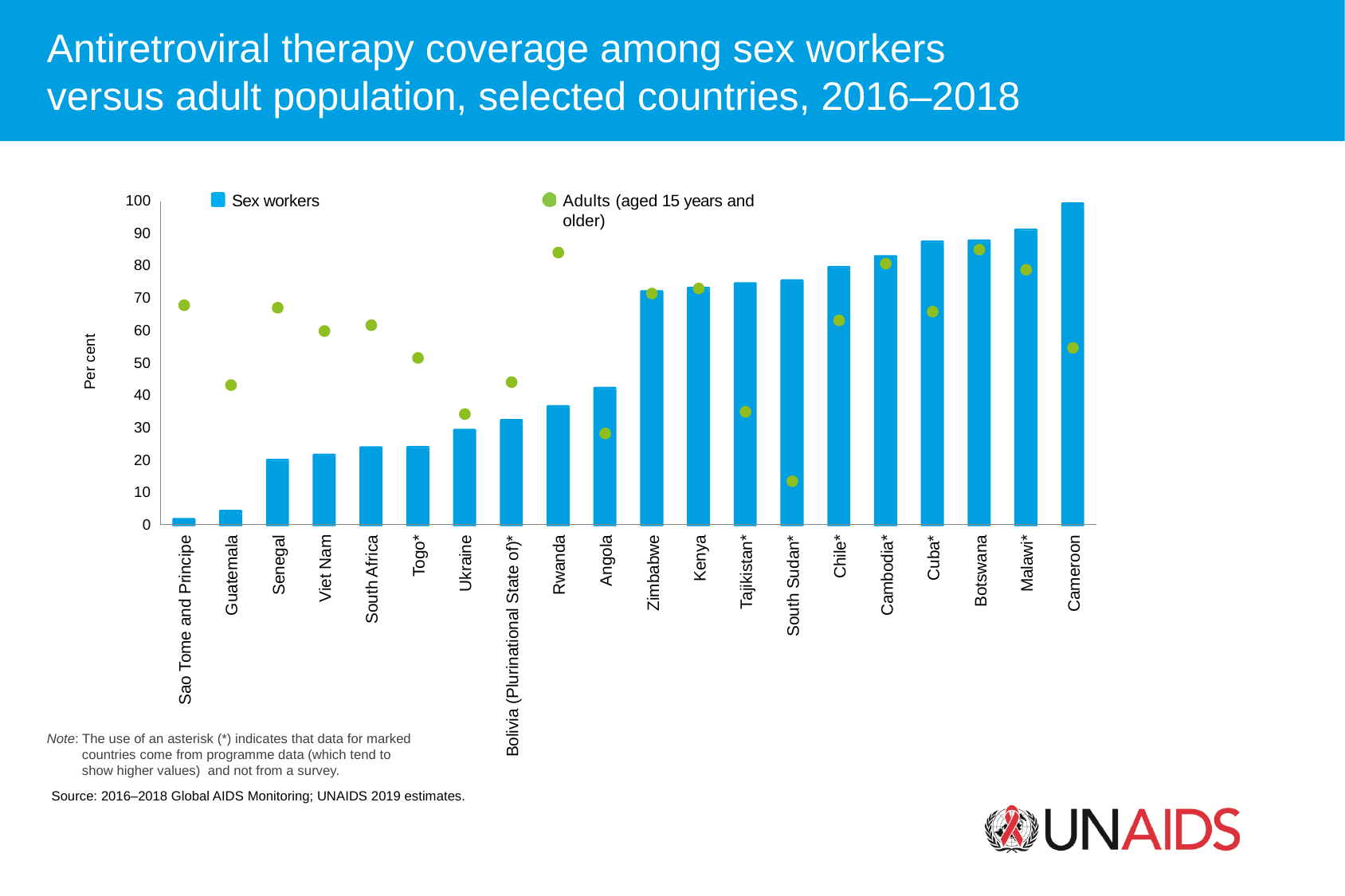

Antiretroviral therapy coverage among sex workers
versus adult population, selected countries, 2016–2018
Sex workers
Adults (aged 15 years and older)
100

90

80

70

60

Per cent

50

40

30

20

10
0

Bolivia (Plurinational State of)*
Sao Tome and Principe
Guatemala
Senegal
Viet Nam
South Africa
Togo*
Ukraine
Rwanda
Angola
Zimbabwe
Kenya
Tajikistan*
South Sudan*
Chile*
Cambodia*
Cuba*
Botswana
Malawi*
Cameroon
Note: The use of an asterisk (*) indicates that data for marked countries come from programme data (which tend to show higher values)  and not from a survey.
Source: 2016–2018 Global AIDS Monitoring; UNAIDS 2019 estimates.